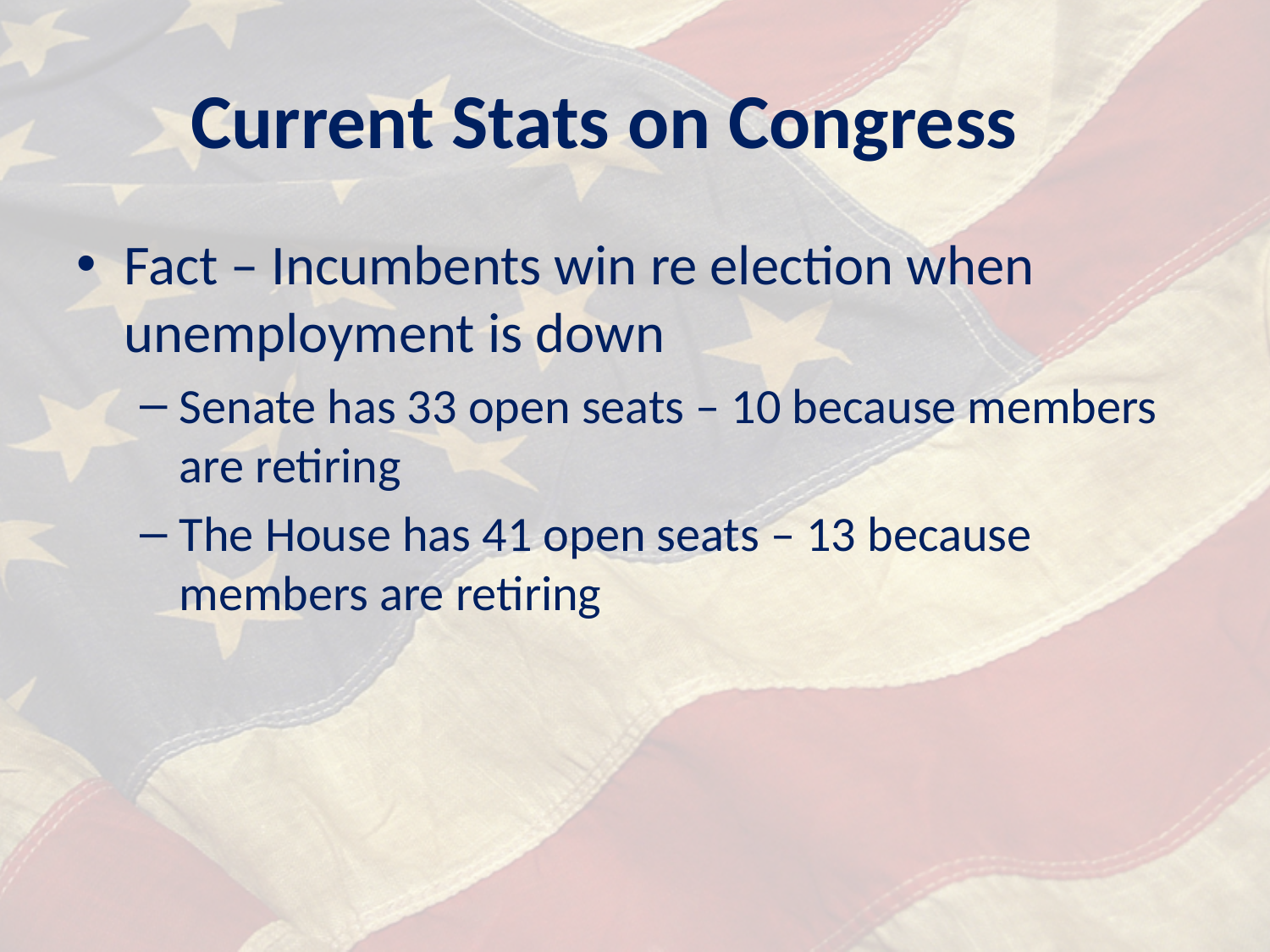

# Current Stats on Congress
Fact – Incumbents win re election when unemployment is down
Senate has 33 open seats – 10 because members are retiring
The House has 41 open seats – 13 because members are retiring